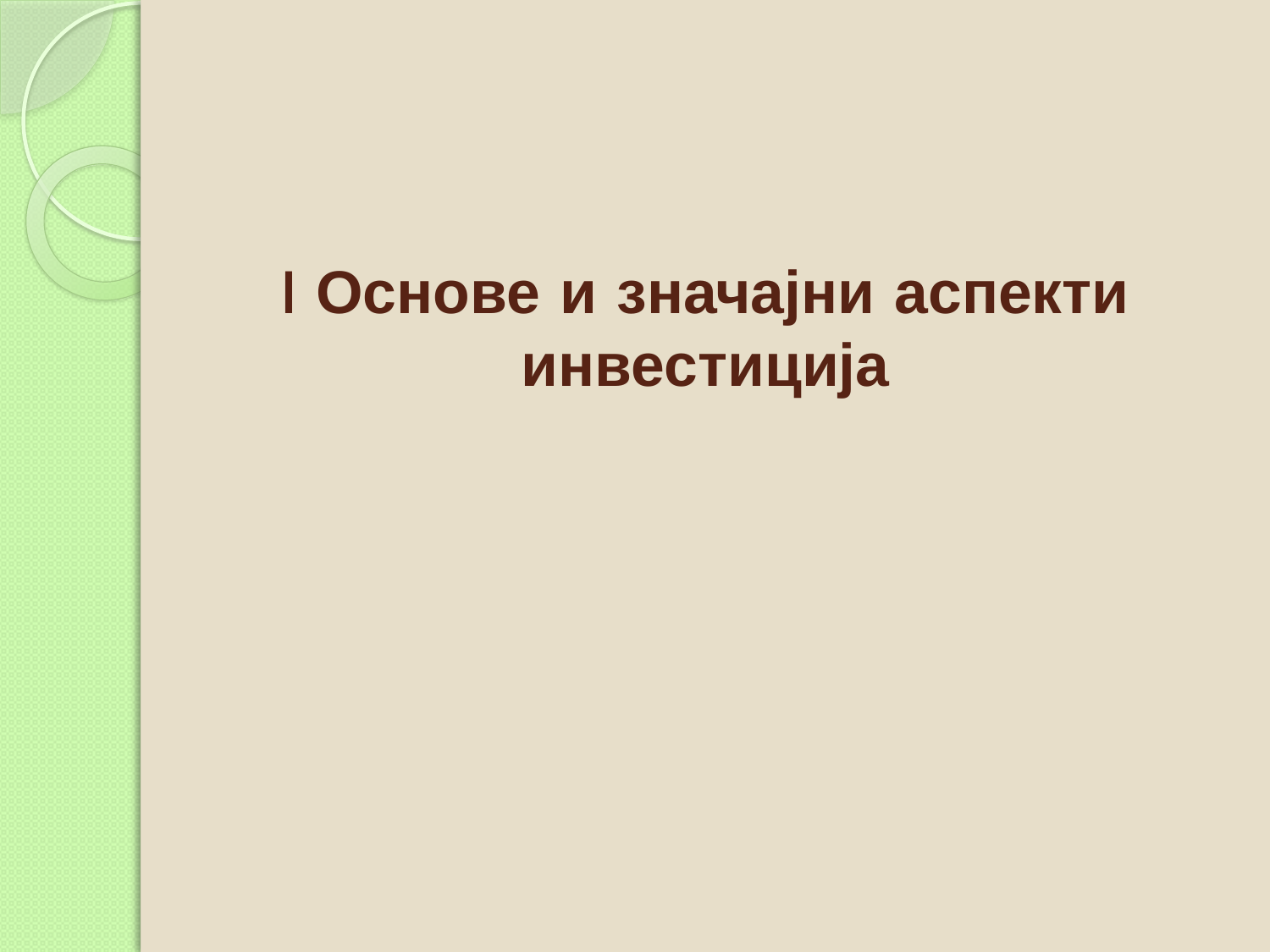

# I Основе и значајни аспекти инвестиција